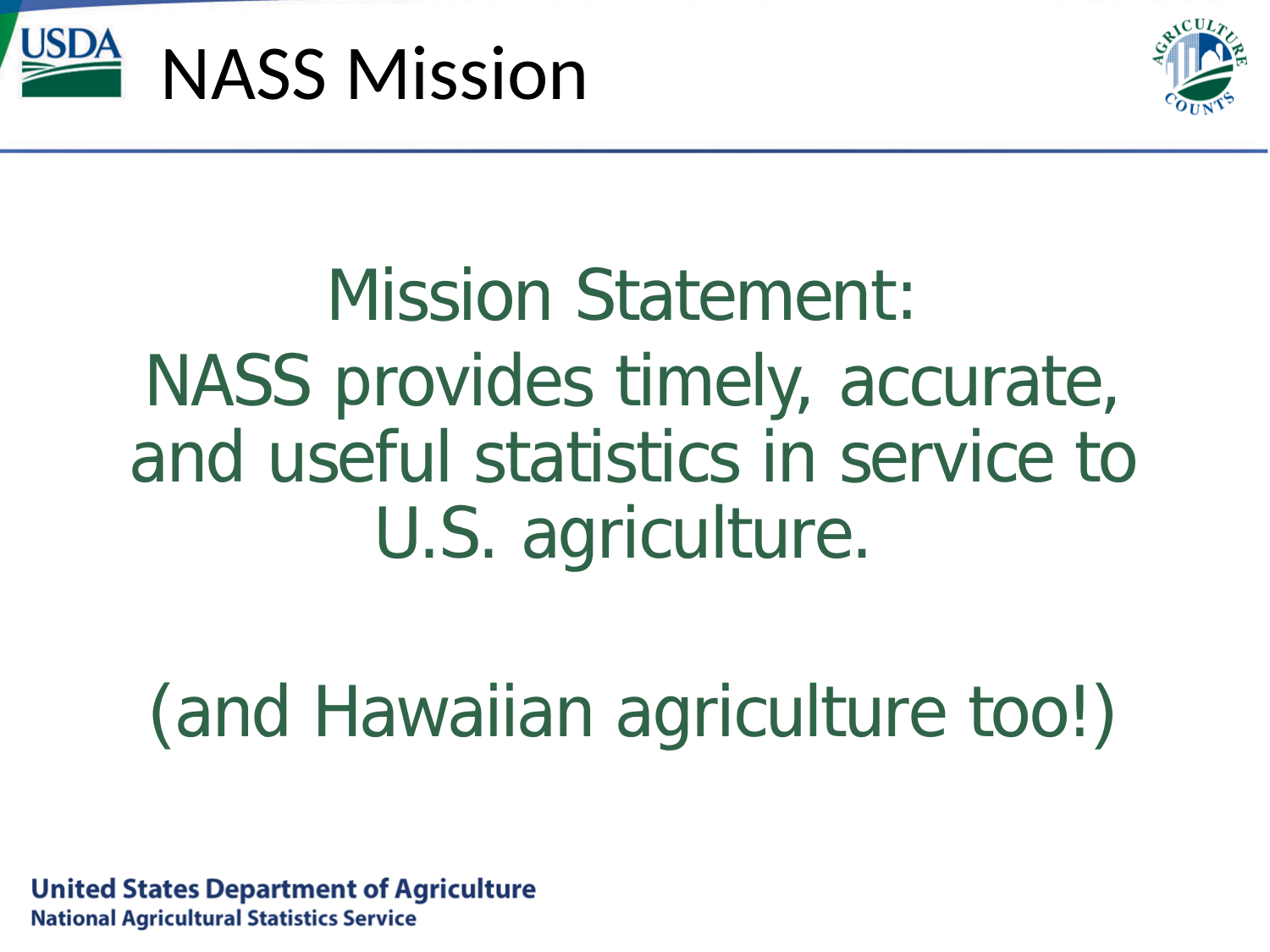

# NASS Mission
Mission Statement:
NASS provides timely, accurate, and useful statistics in service to U.S. agriculture.

(and Hawaiian agriculture too!)